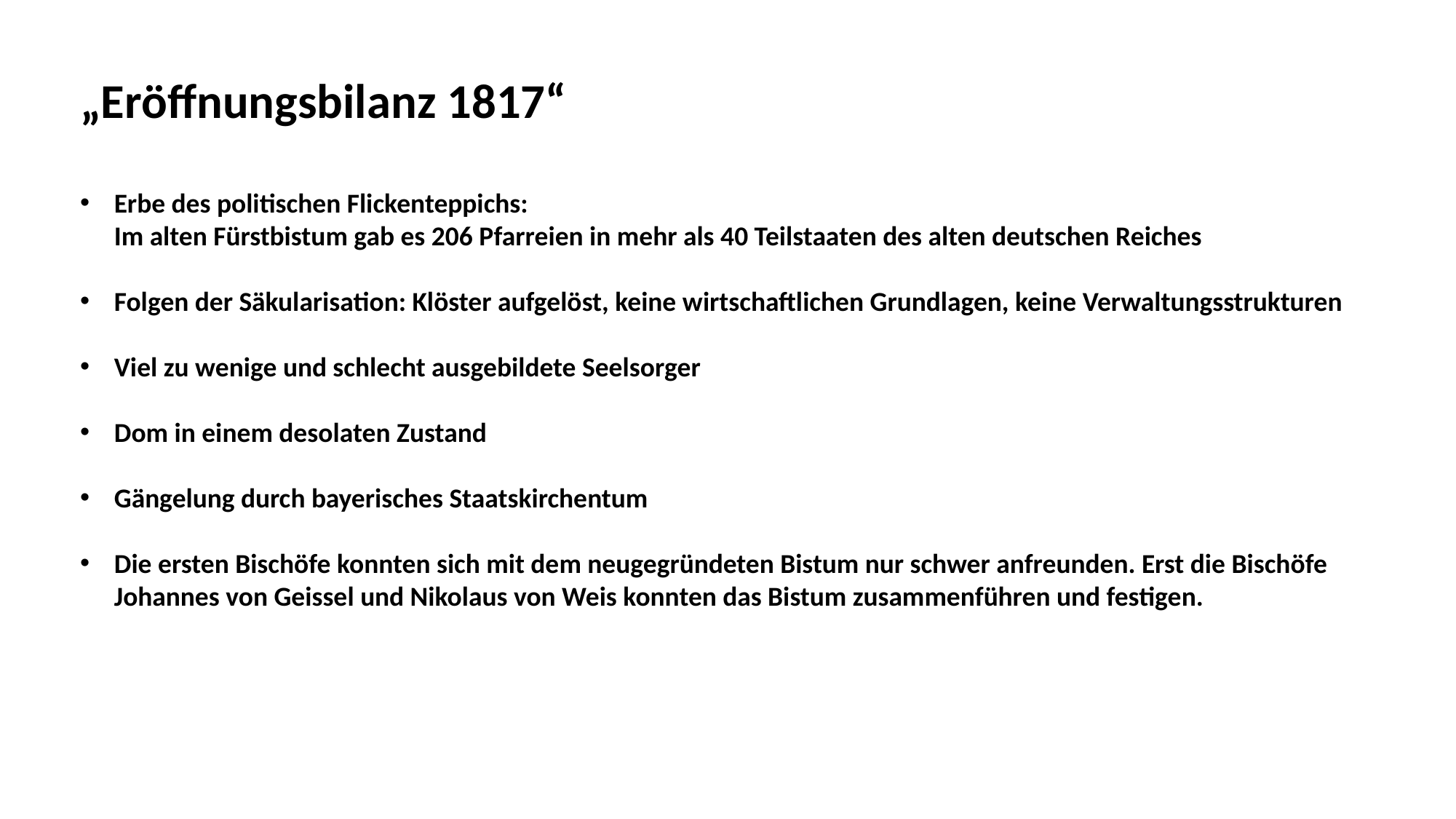

„Eröffnungsbilanz 1817“

Erbe des politischen Flickenteppichs:
Im alten Fürstbistum gab es 206 Pfarreien in mehr als 40 Teilstaaten des alten deutschen Reiches

Folgen der Säkularisation: Klöster aufgelöst, keine wirtschaftlichen Grundlagen, keine Verwaltungsstrukturen

Viel zu wenige und schlecht ausgebildete Seelsorger

Dom in einem desolaten Zustand

Gängelung durch bayerisches Staatskirchentum

Die ersten Bischöfe konnten sich mit dem neugegründeten Bistum nur schwer anfreunden. Erst die Bischöfe Johannes von Geissel und Nikolaus von Weis konnten das Bistum zusammenführen und festigen.